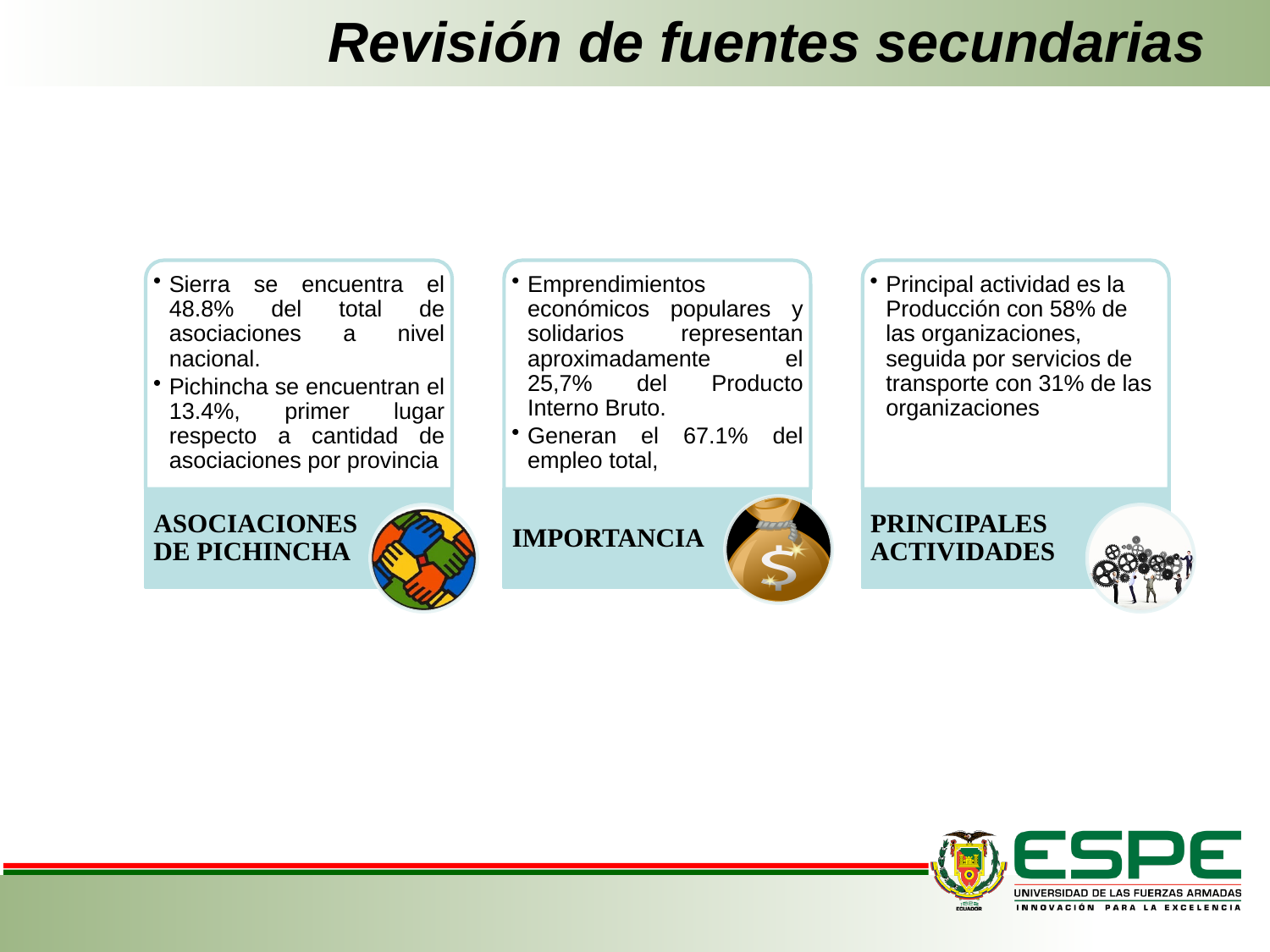

# Revisión de fuentes secundarias
Sierra se encuentra el 48.8% del total de asociaciones a nivel nacional.
Pichincha se encuentran el 13.4%, primer lugar respecto a cantidad de asociaciones por provincia
ASOCIACIONES DE PICHINCHA
Emprendimientos económicos populares y solidarios representan aproximadamente el 25,7% del Producto Interno Bruto.
Generan el 67.1% del empleo total,
IMPORTANCIA
Principal actividad es la Producción con 58% de las organizaciones, seguida por servicios de transporte con 31% de las organizaciones

PRINCIPALES ACTIVIDADES